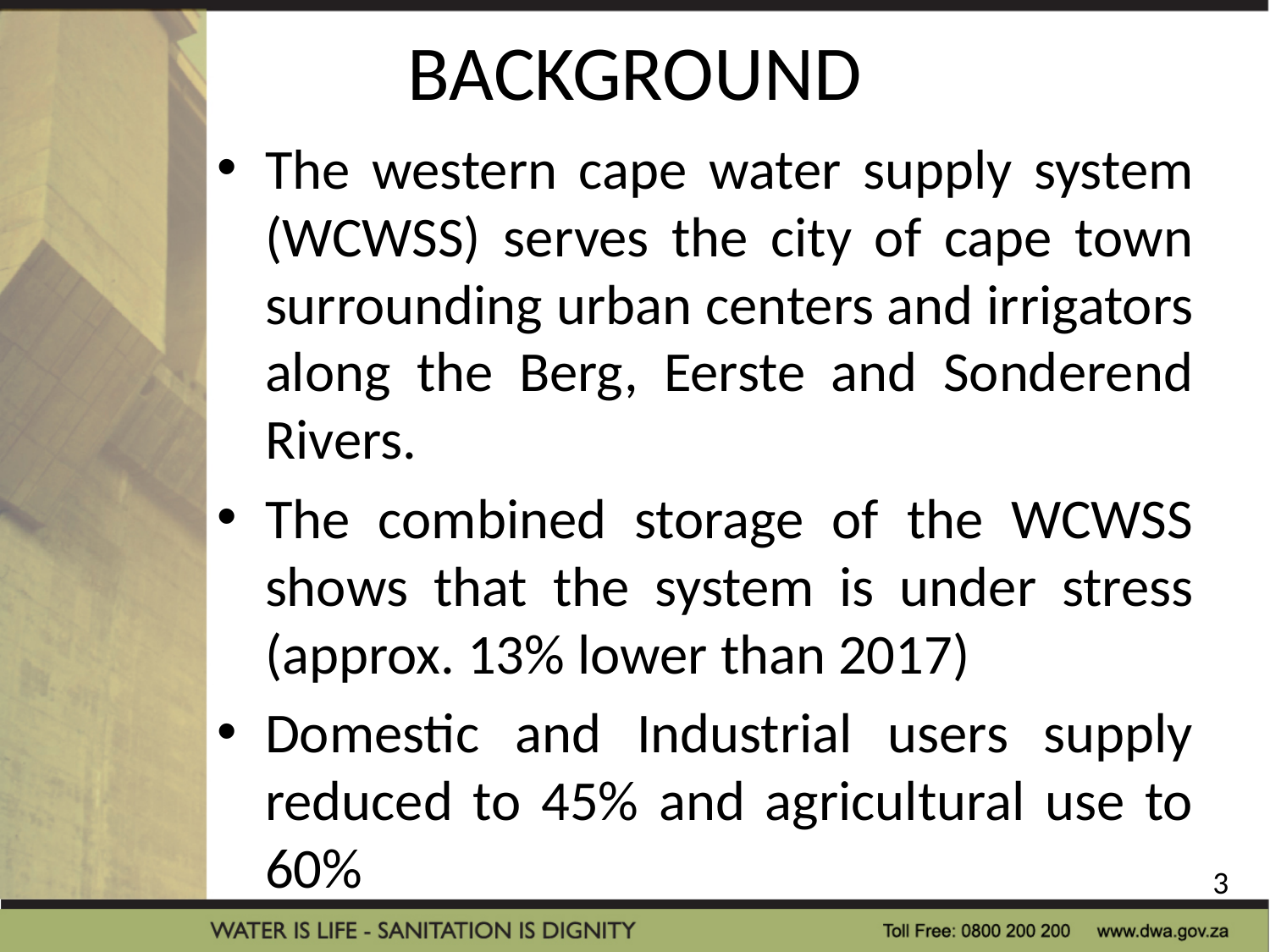

# BACKGROUND
The western cape water supply system (WCWSS) serves the city of cape town surrounding urban centers and irrigators along the Berg, Eerste and Sonderend Rivers.
The combined storage of the WCWSS shows that the system is under stress (approx. 13% lower than 2017)
Domestic and Industrial users supply reduced to 45% and agricultural use to 60%
3